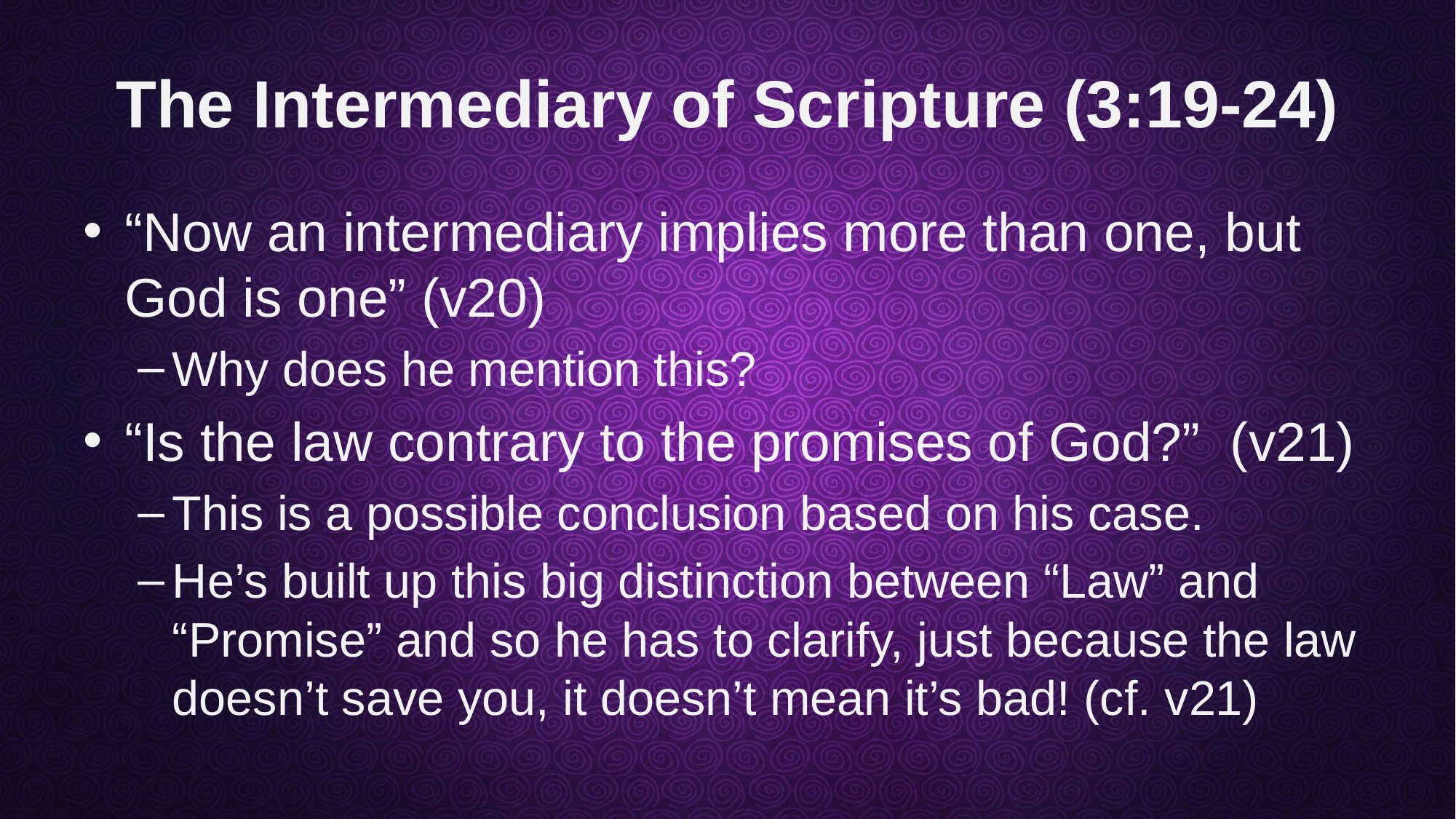

# The Intermediary of Scripture (3:19-24)
“Now an intermediary implies more than one, but God is one” (v20)
Why does he mention this?
“Is the law contrary to the promises of God?”  (v21)
This is a possible conclusion based on his case.
He’s built up this big distinction between “Law” and “Promise” and so he has to clarify, just because the law doesn’t save you, it doesn’t mean it’s bad! (cf. v21)